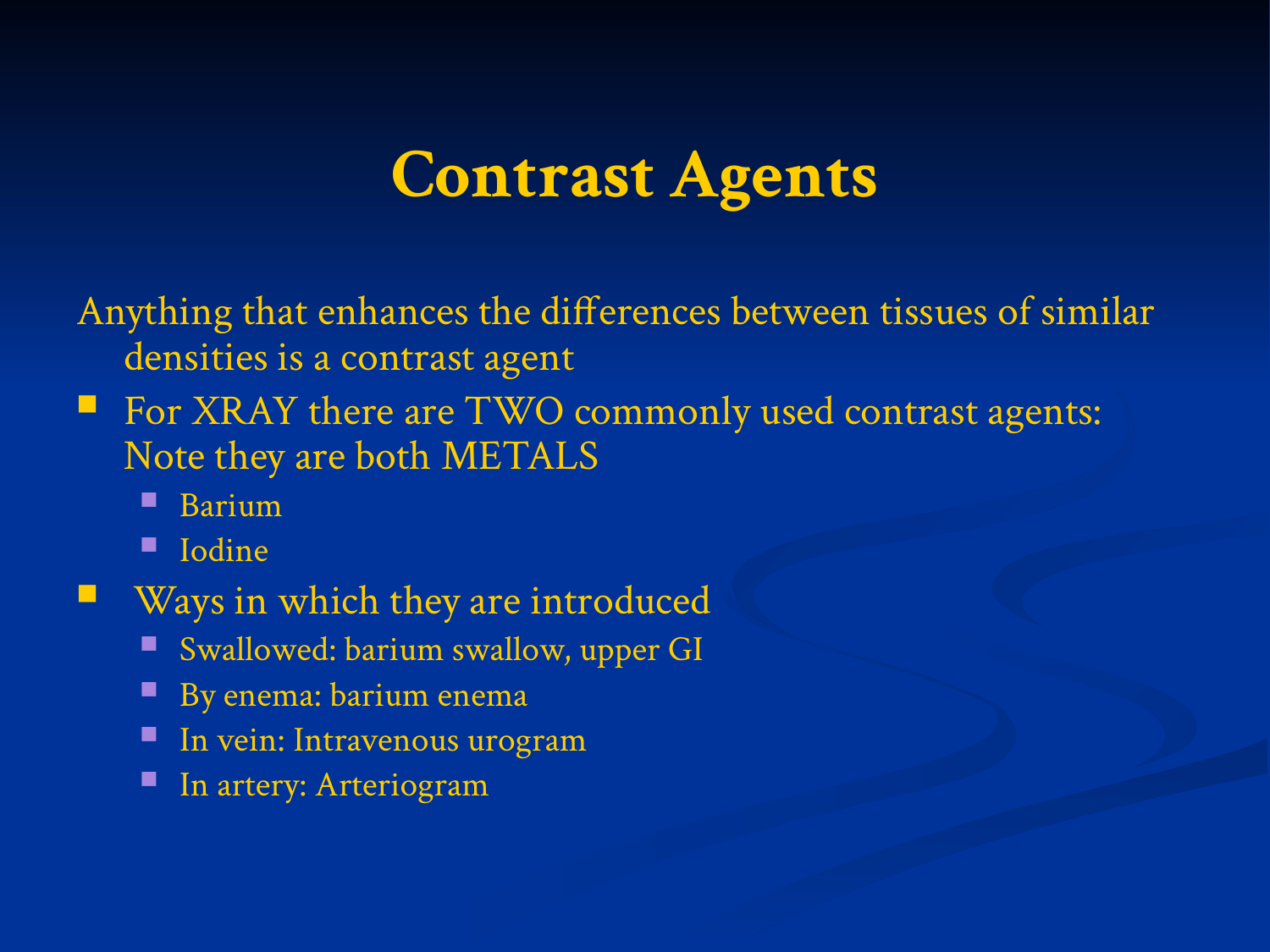

# Contrast Agents

Anything that enhances the differences between tissues of similar densities is a contrast agent
For XRAY there are TWO commonly used contrast agents: Note they are both METALS
Barium
Iodine
 Ways in which they are introduced
Swallowed: barium swallow, upper GI
By enema: barium enema
In vein: Intravenous urogram
In artery: Arteriogram